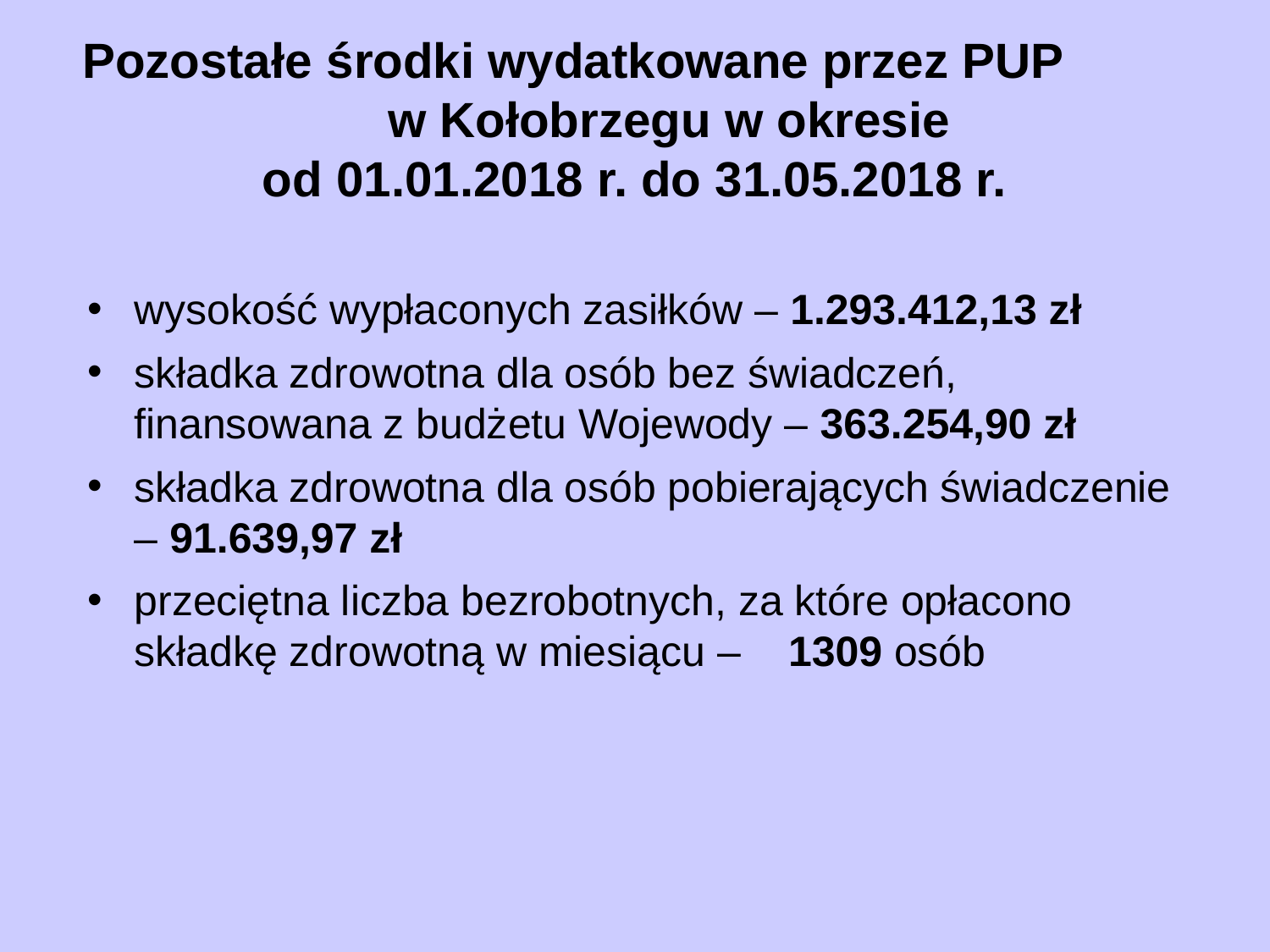

# Pozostałe środki wydatkowane przez PUP                w Kołobrzegu w okresie od 01.01.2018 r. do 31.05.2018 r.
wysokość wypłaconych zasiłków – 1.293.412,13 zł
składka zdrowotna dla osób bez świadczeń, finansowana z budżetu Wojewody – 363.254,90 zł
składka zdrowotna dla osób pobierających świadczenie – 91.639,97 zł
przeciętna liczba bezrobotnych, za które opłacono składkę zdrowotną w miesiącu –    1309 osób